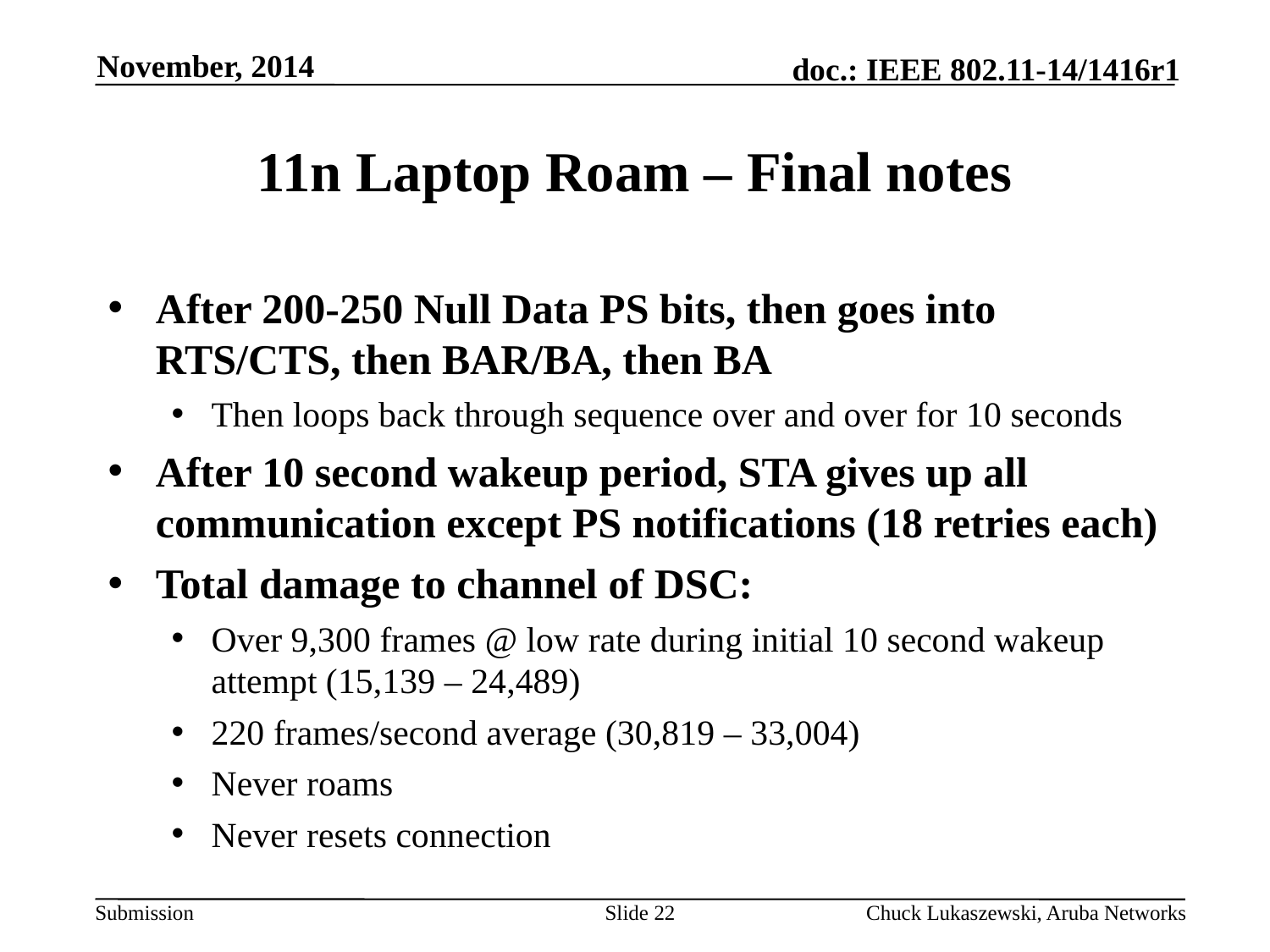

November, 2014
# 11n Laptop Roam – Final notes
After 200-250 Null Data PS bits, then goes into RTS/CTS, then BAR/BA, then BA
Then loops back through sequence over and over for 10 seconds
After 10 second wakeup period, STA gives up all communication except PS notifications (18 retries each)
Total damage to channel of DSC:
Over 9,300 frames @ low rate during initial 10 second wakeup attempt (15,139 – 24,489)
220 frames/second average (30,819 – 33,004)
Never roams
Never resets connection

Slide 22
Chuck Lukaszewski, Aruba Networks